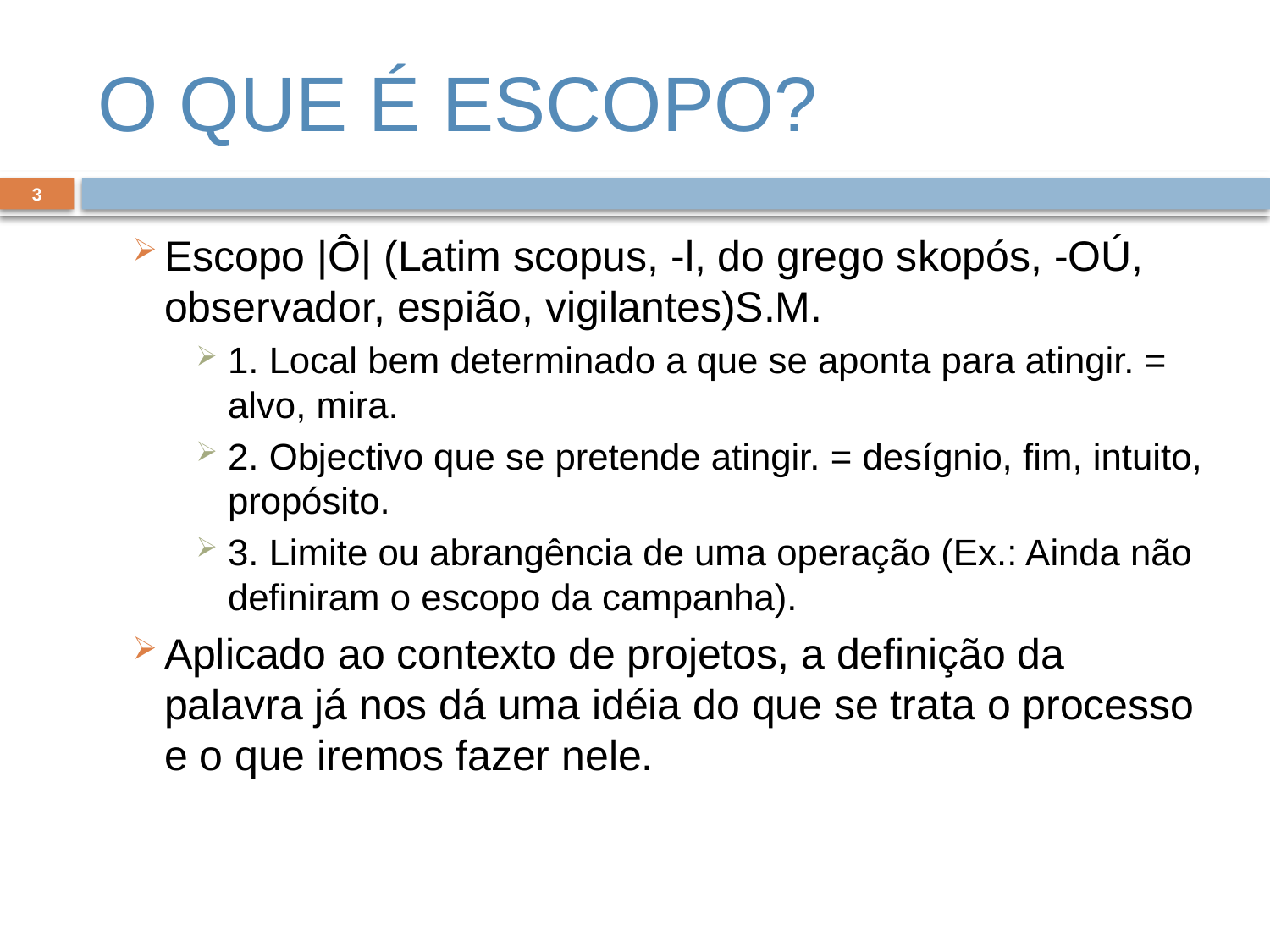

# O QUE É ESCOPO?
3
Escopo |Ô| (Latim scopus, -l, do grego skopós, -OÚ, observador, espião, vigilantes)S.M.
1. Local bem determinado a que se aponta para atingir. = alvo, mira.
2. Objectivo que se pretende atingir. = desígnio, fim, intuito, propósito.
3. Limite ou abrangência de uma operação (Ex.: Ainda não definiram o escopo da campanha).
Aplicado ao contexto de projetos, a definição da palavra já nos dá uma idéia do que se trata o processo e o que iremos fazer nele.